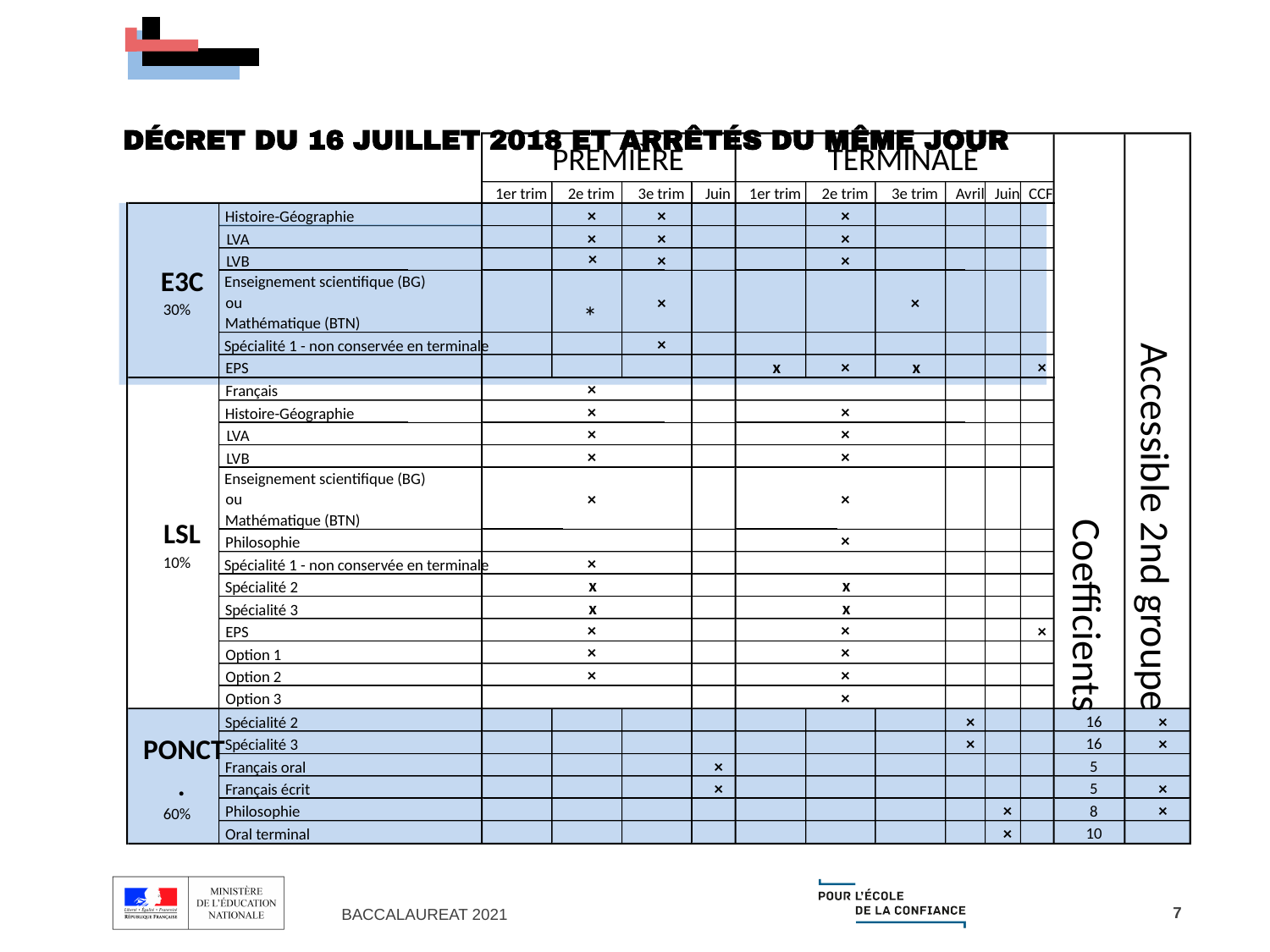

# Décret du 16 juillet 2018 et arrêtés du même jour

PREMIÈRE
TERMINALE

1er trim
2e trim
3e trim
Juin
1er trim
2e trim
3e trim
Avril
Juin
CCF

×
×
×
Histoire-Géographie

×
×
×
LVA

×
×
×
LVB
E3C

Enseignement scientifique (BG)
×
×
ou
30%
Mathématique (BTN)

×
Spécialité 1 - non conservée en terminale

x
×
x
×
EPS

×
Français

×
×
Histoire-Géographie

×
×
LVA

×
×
LVB

Enseignement scientifique (BG)
×
×
ou
Accessible 2nd groupe
Mathématique (BTN)
LSL

×
Philosophie

10%
×

Spécialité 1 - non conservée en terminale

x
x
Spécialité 2
Coefficients

x
x
Spécialité 3

×
×
×
EPS

×
×
Option 1
×
×
Option 2

×
Option 3

×
×
16
Spécialité 2
PONCT
×
×
16
Spécialité 3
×
5
Français oral
.
×
×
5
Français écrit
×
×
8
Philosophie
60%
×
10
Oral terminal

   *
7